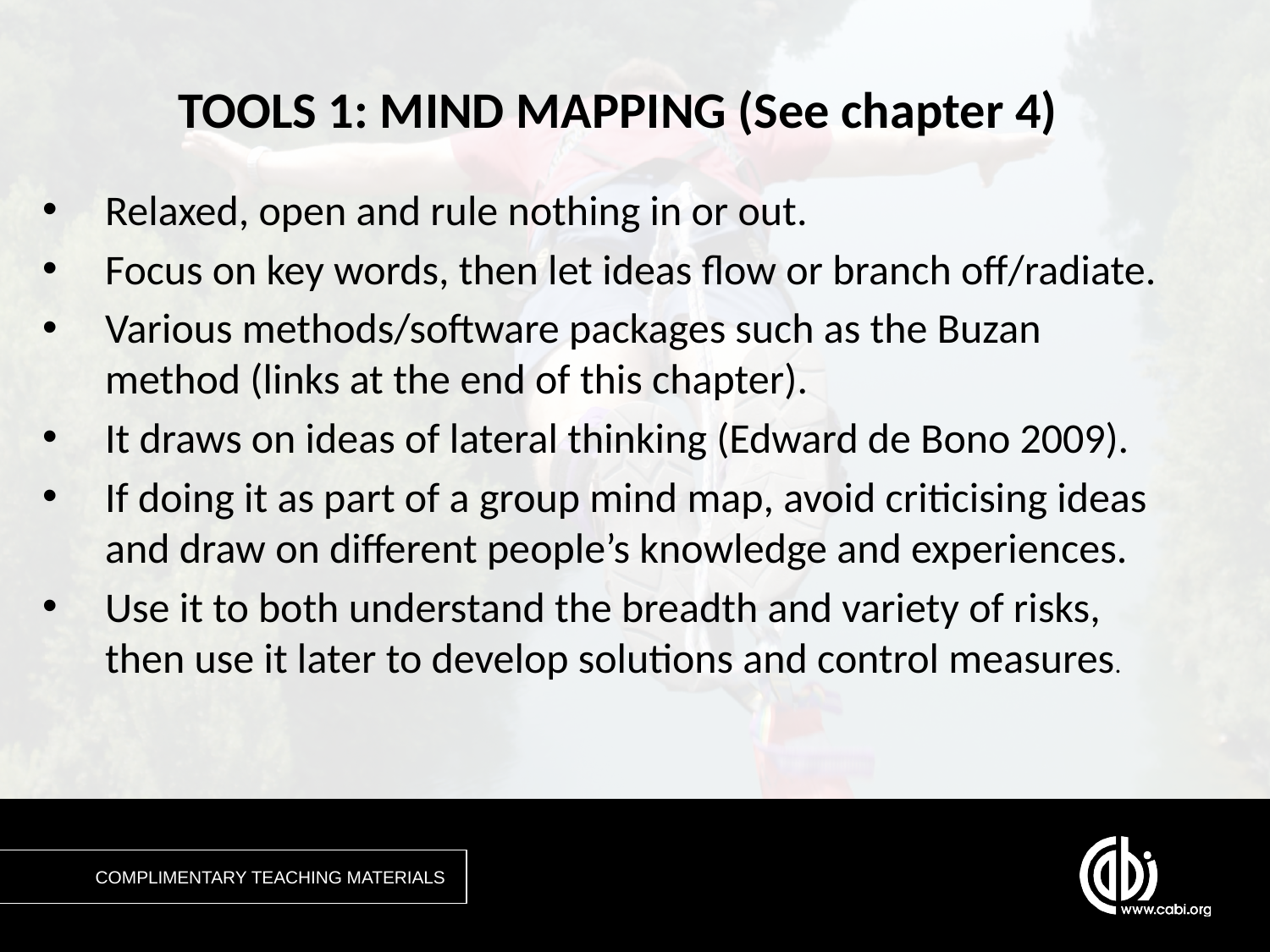

# TOOLS 1: MIND MAPPING (See chapter 4)
Relaxed, open and rule nothing in or out.
Focus on key words, then let ideas flow or branch off/radiate.
Various methods/software packages such as the Buzan method (links at the end of this chapter).
It draws on ideas of lateral thinking (Edward de Bono 2009).
If doing it as part of a group mind map, avoid criticising ideas and draw on different people’s knowledge and experiences.
Use it to both understand the breadth and variety of risks, then use it later to develop solutions and control measures.